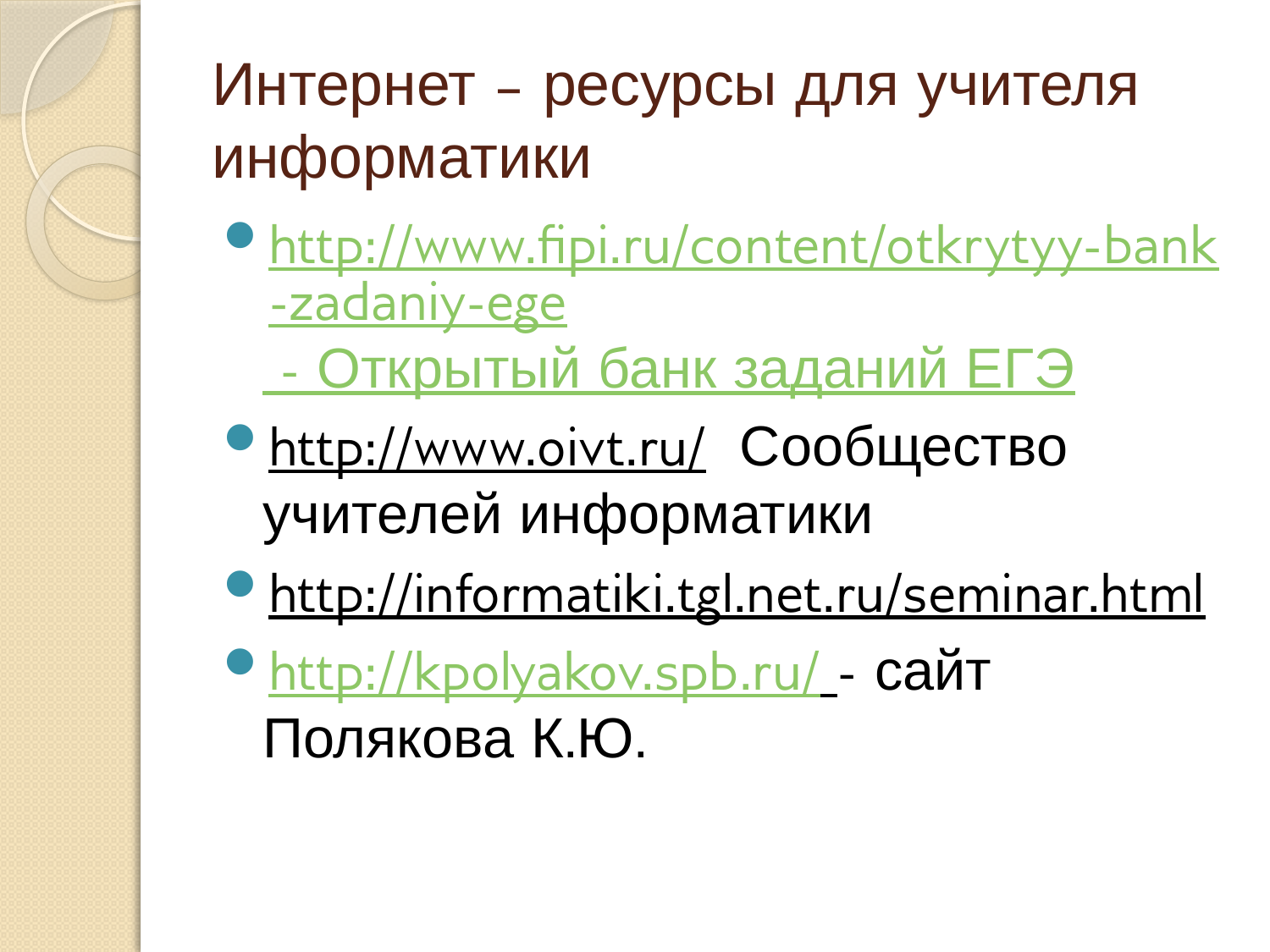

# Интернет – ресурсы для учителя информатики
http://www.fipi.ru/content/otkrytyy-bank-zadaniy-ege - Открытый банк заданий ЕГЭ
http://www.oivt.ru/  Сообщество учителей информатики
http://informatiki.tgl.net.ru/seminar.html
http://kpolyakov.spb.ru/ - сайт Полякова К.Ю.